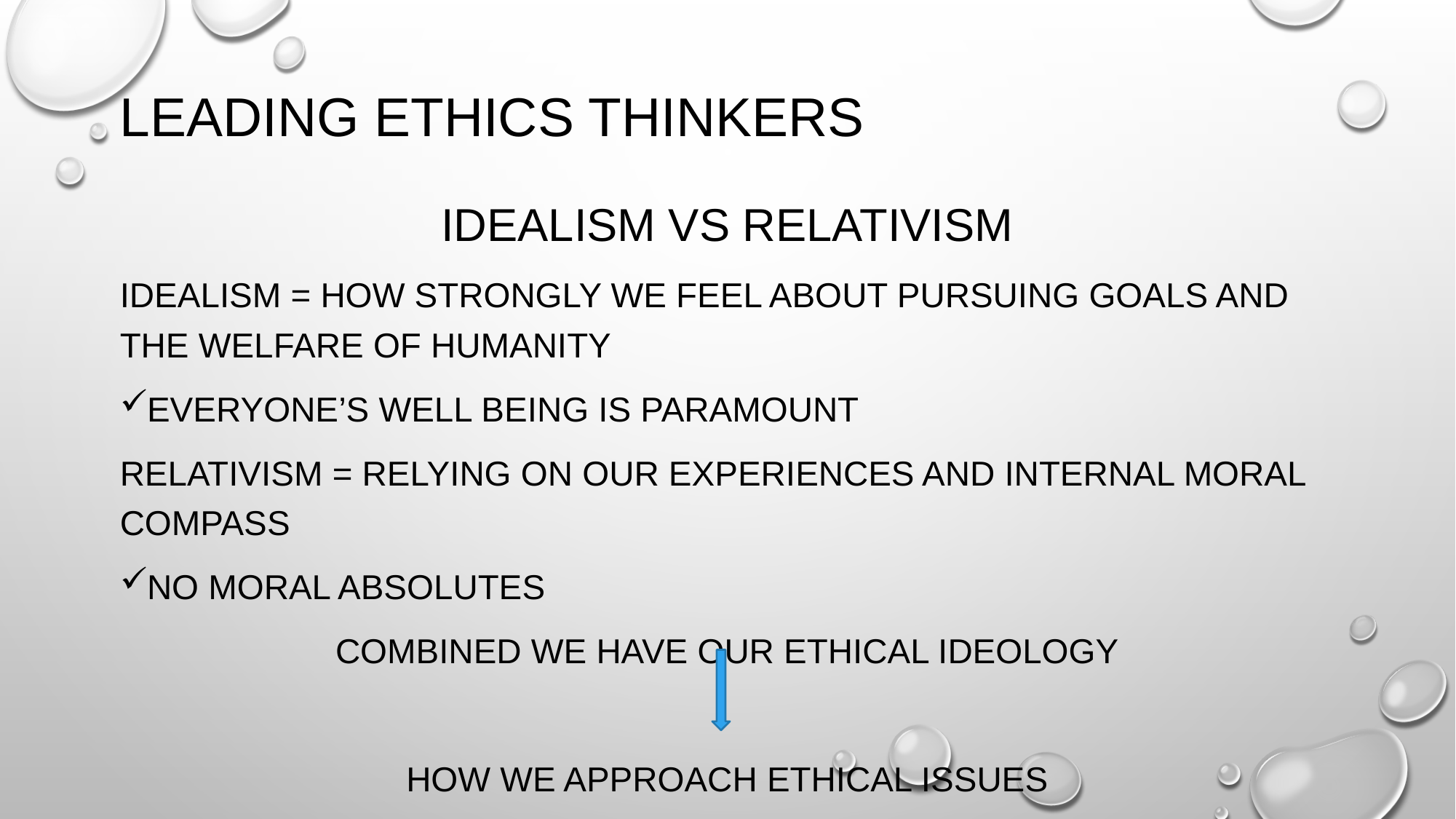

# Leading ethics thinkers
Idealism vs relativism
Idealism = how strongly we feel about pursuing goals and the welfare of humanity
Everyone’s well being is paramount
Relativism = relying on our experiences and internal moral compass
No moral absolutes
Combined we have our ethical ideology

How we approach ethical issues